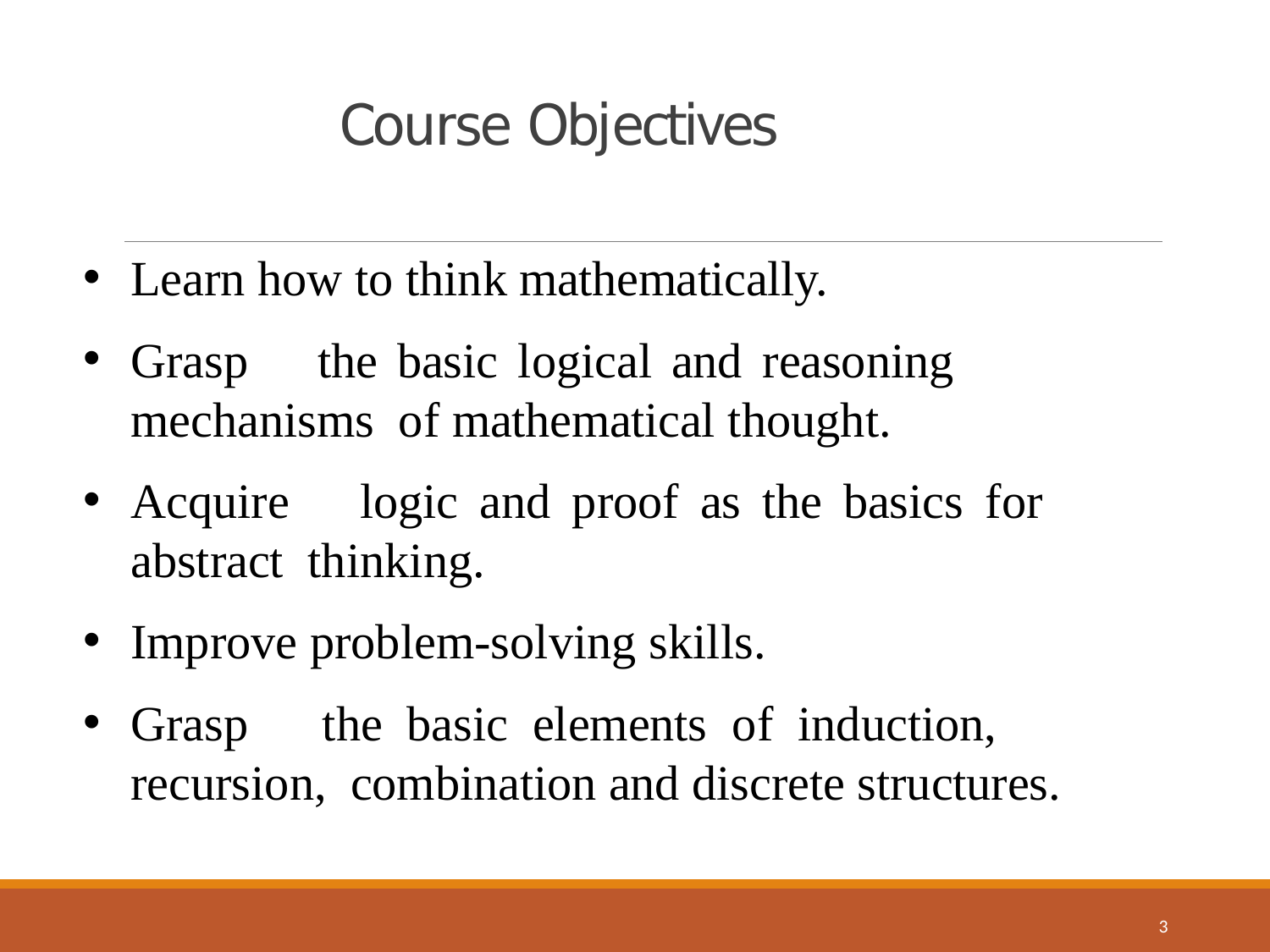

# Course Objectives
Learn how to think mathematically.
Grasp	the	basic	logical	and	reasoning	mechanisms  of mathematical thought.
Acquire	logic	and	proof	as	the	basics	for	abstract  thinking.
Improve problem-solving skills.
Grasp	the	basic	elements	of	induction,	recursion,  combination and discrete structures.
3